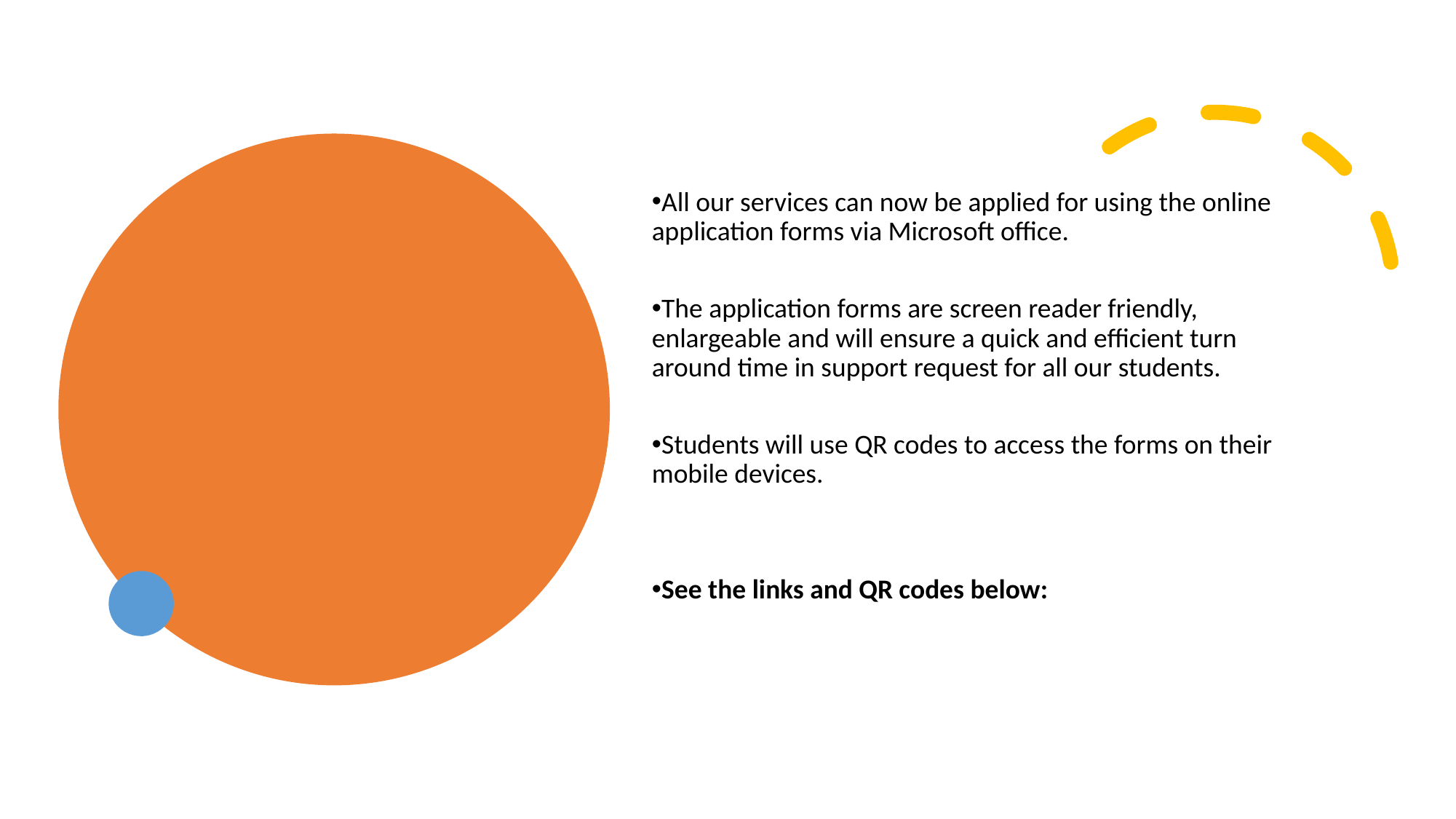

All our services can now be applied for using the online application forms via Microsoft office.

The application forms are screen reader friendly, enlargeable and will ensure a quick and efficient turn around time in support request for all our students.

Students will use QR codes to access the forms on their mobile devices.

See the links and QR codes below: